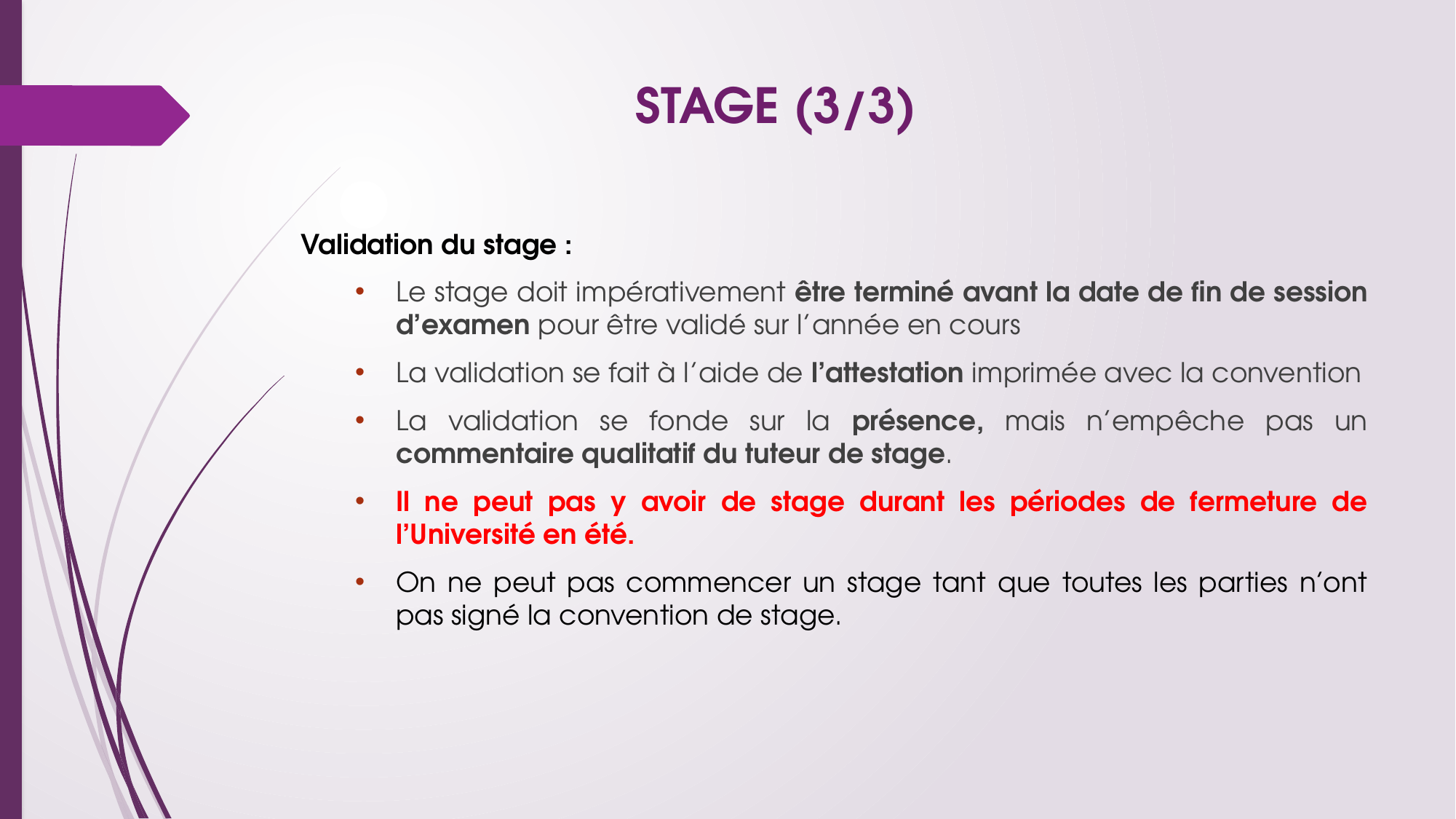

# STAGE (3/3)

Validation du stage :
Le stage doit impérativement être terminé avant la date de fin de session d’examen pour être validé sur l’année en cours
La validation se fait à l’aide de l’attestation imprimée avec la convention
La validation se fonde sur la présence, mais n’empêche pas un commentaire qualitatif du tuteur de stage.
Il ne peut pas y avoir de stage durant les périodes de fermeture de l’Université en été.
On ne peut pas commencer un stage tant que toutes les parties n’ont pas signé la convention de stage.